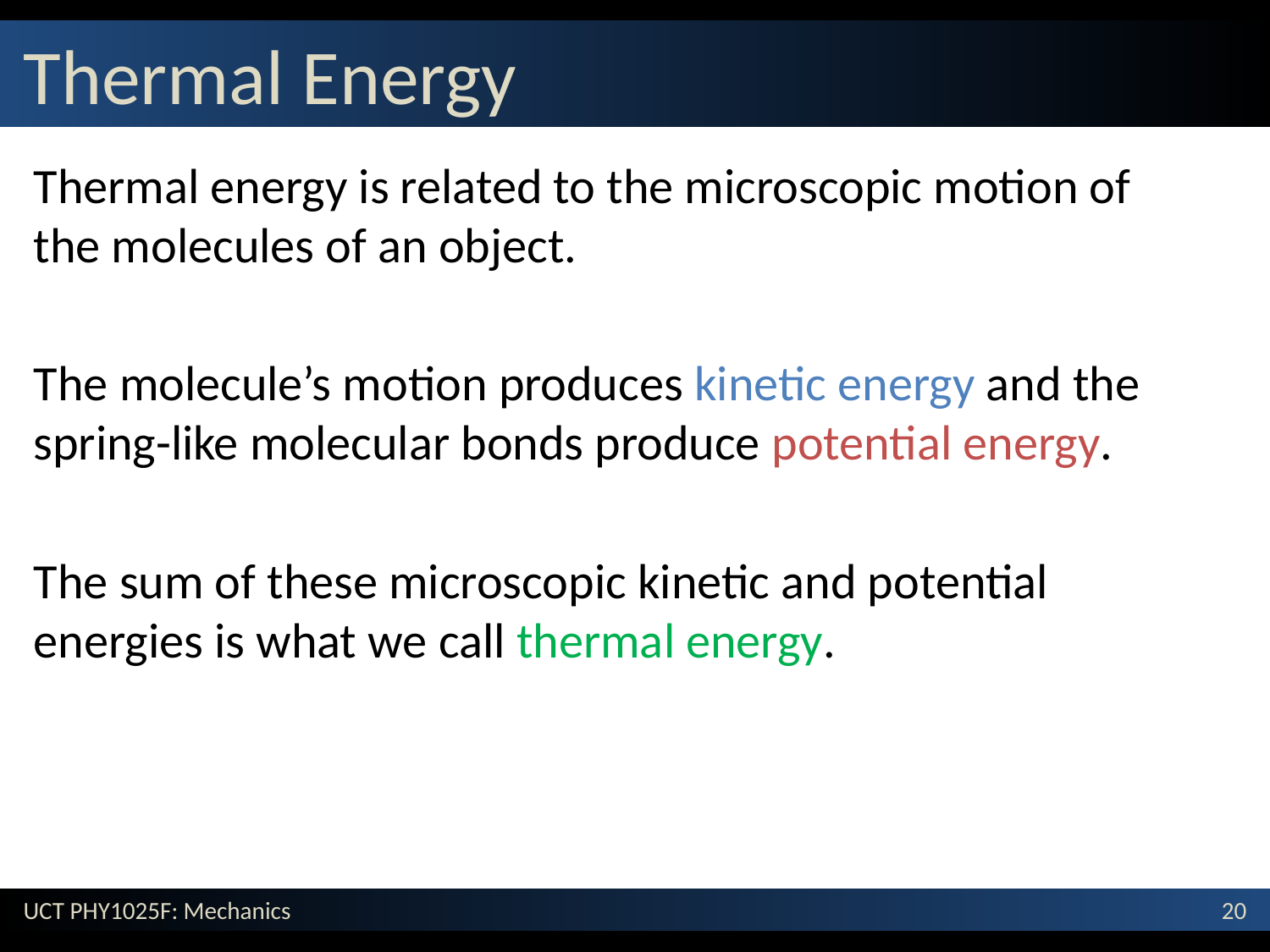

# Thermal Energy
Thermal energy is related to the microscopic motion of the molecules of an object.

The molecule’s motion produces kinetic energy and the spring-like molecular bonds produce potential energy.

The sum of these microscopic kinetic and potential energies is what we call thermal energy.